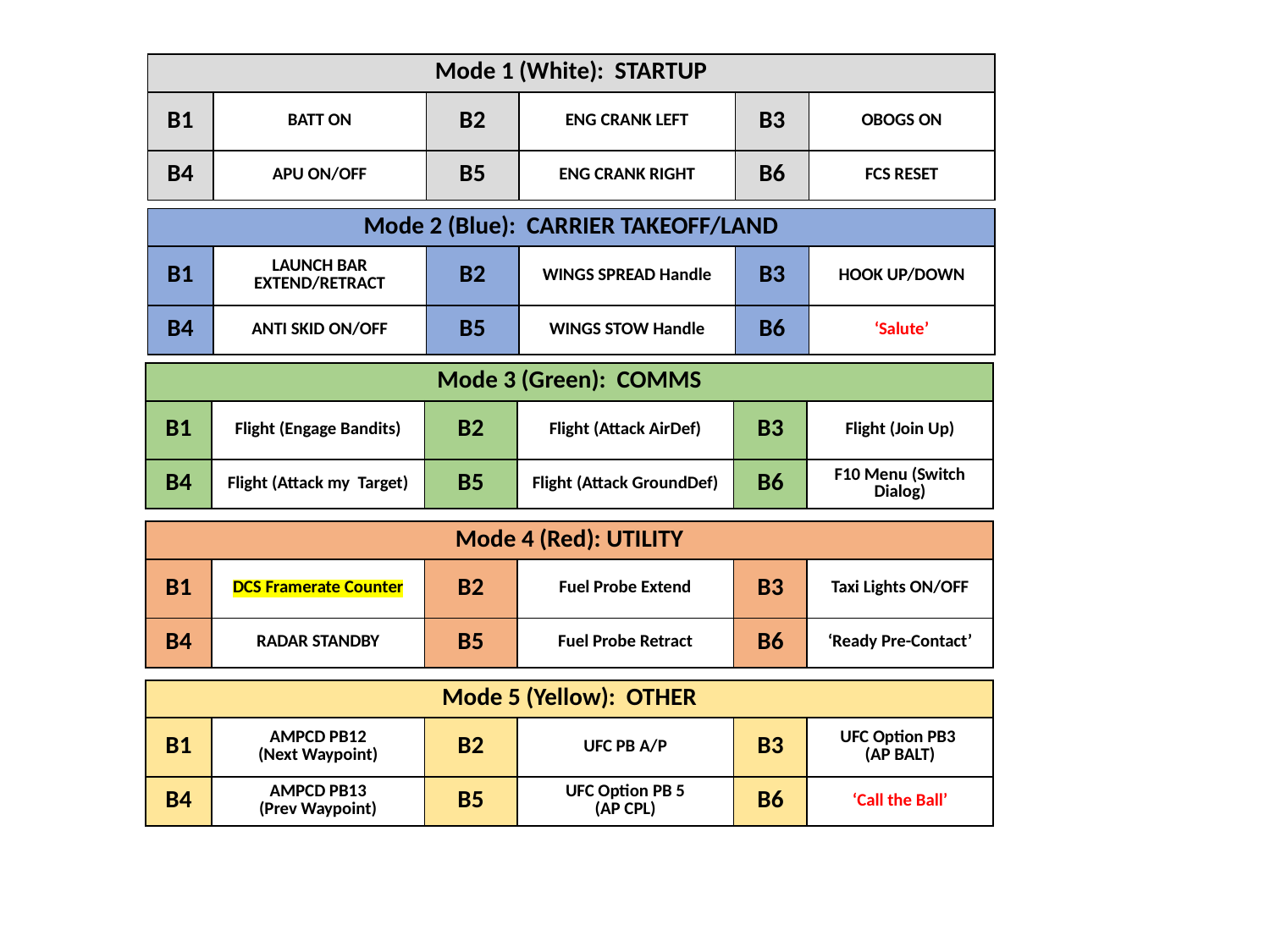

| Mode 1 (White): STARTUP |  |  |  |  |  |
| --- | --- | --- | --- | --- | --- |
| B1 | BATT ON | B2 | ENG CRANK LEFT | B3 | OBOGS ON |
| B4 | APU ON/OFF | B5 | ENG CRANK RIGHT | B6 | FCS RESET |
| Mode 2 (Blue): CARRIER TAKEOFF/LAND |  |  |  |  |  |
| --- | --- | --- | --- | --- | --- |
| B1 | LAUNCH BAR EXTEND/RETRACT | B2 | WINGS SPREAD Handle | B3 | HOOK UP/DOWN |
| B4 | ANTI SKID ON/OFF | B5 | WINGS STOW Handle | B6 | ‘Salute’ |
| Mode 3 (Green): COMMS |  |  |  |  |  |
| --- | --- | --- | --- | --- | --- |
| B1 | Flight (Engage Bandits) | B2 | Flight (Attack AirDef) | B3 | Flight (Join Up) |
| B4 | Flight (Attack my Target) | B5 | Flight (Attack GroundDef) | B6 | F10 Menu (Switch Dialog) |
| Mode 4 (Red): UTILITY |  |  |  |  |  |
| --- | --- | --- | --- | --- | --- |
| B1 | DCS Framerate Counter | B2 | Fuel Probe Extend | B3 | Taxi Lights ON/OFF |
| B4 | RADAR STANDBY | B5 | Fuel Probe Retract | B6 | ‘Ready Pre-Contact’ |
| Mode 5 (Yellow): OTHER |  |  |  |  |  |
| --- | --- | --- | --- | --- | --- |
| B1 | AMPCD PB12 (Next Waypoint) | B2 | UFC PB A/P | B3 | UFC Option PB3 (AP BALT) |
| B4 | AMPCD PB13 (Prev Waypoint) | B5 | UFC Option PB 5 (AP CPL) | B6 | ‘Call the Ball’ |